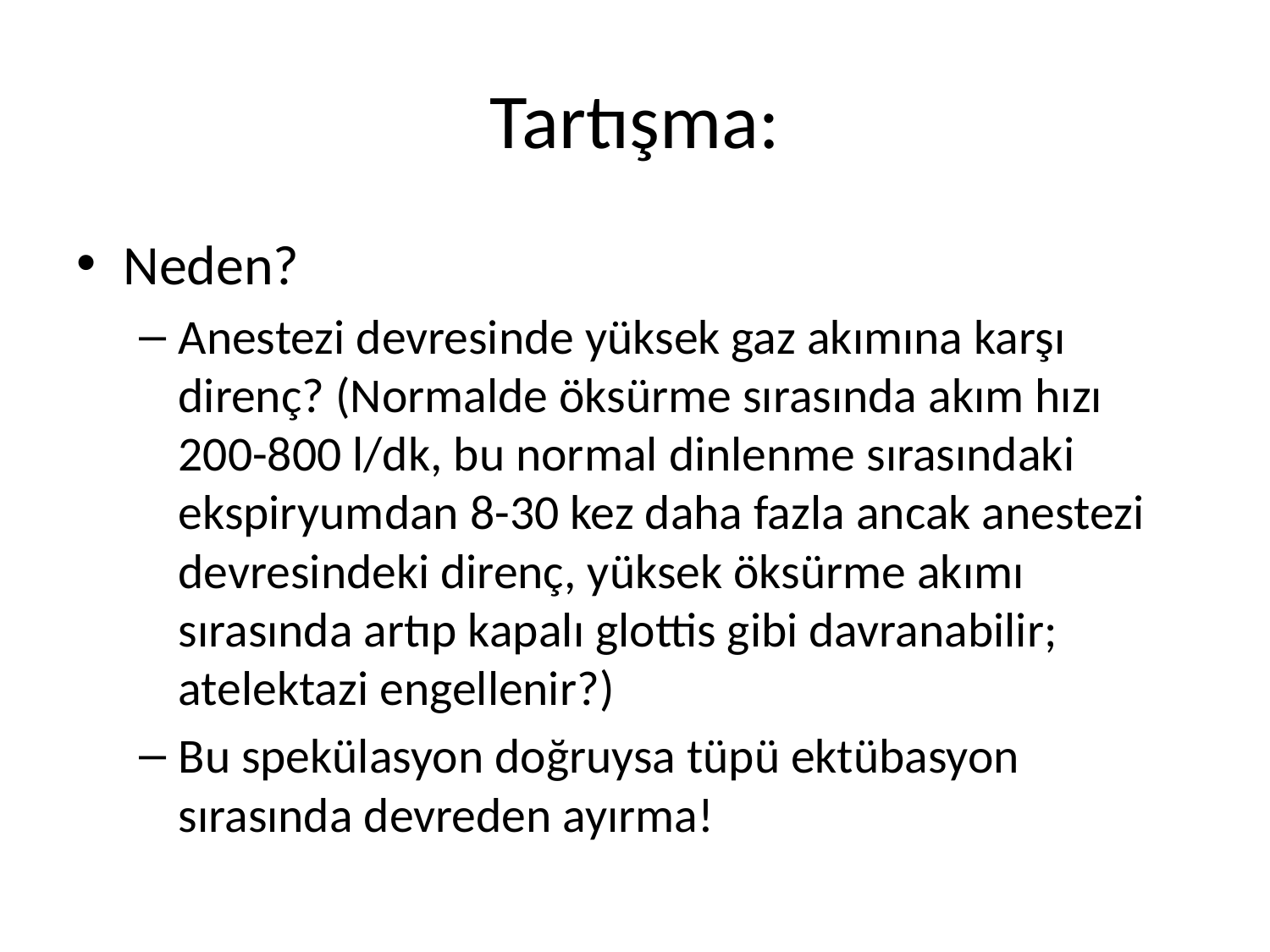

# Tartışma:
Neden?
Anestezi devresinde yüksek gaz akımına karşı direnç? (Normalde öksürme sırasında akım hızı 200-800 l/dk, bu normal dinlenme sırasındaki ekspiryumdan 8-30 kez daha fazla ancak anestezi devresindeki direnç, yüksek öksürme akımı sırasında artıp kapalı glottis gibi davranabilir; atelektazi engellenir?)
Bu spekülasyon doğruysa tüpü ektübasyon sırasında devreden ayırma!